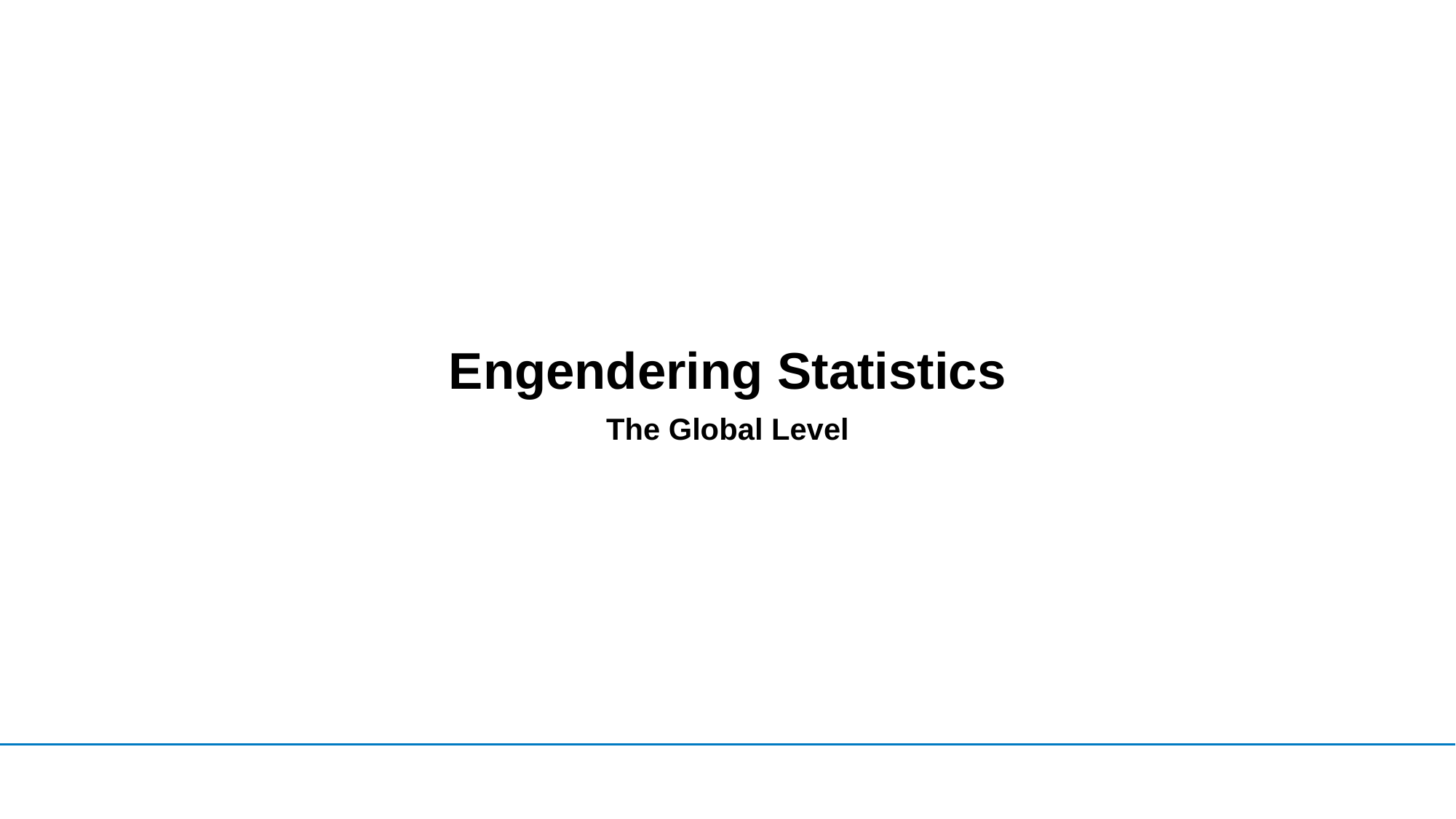

9
# Engendering Statistics
The Global Level